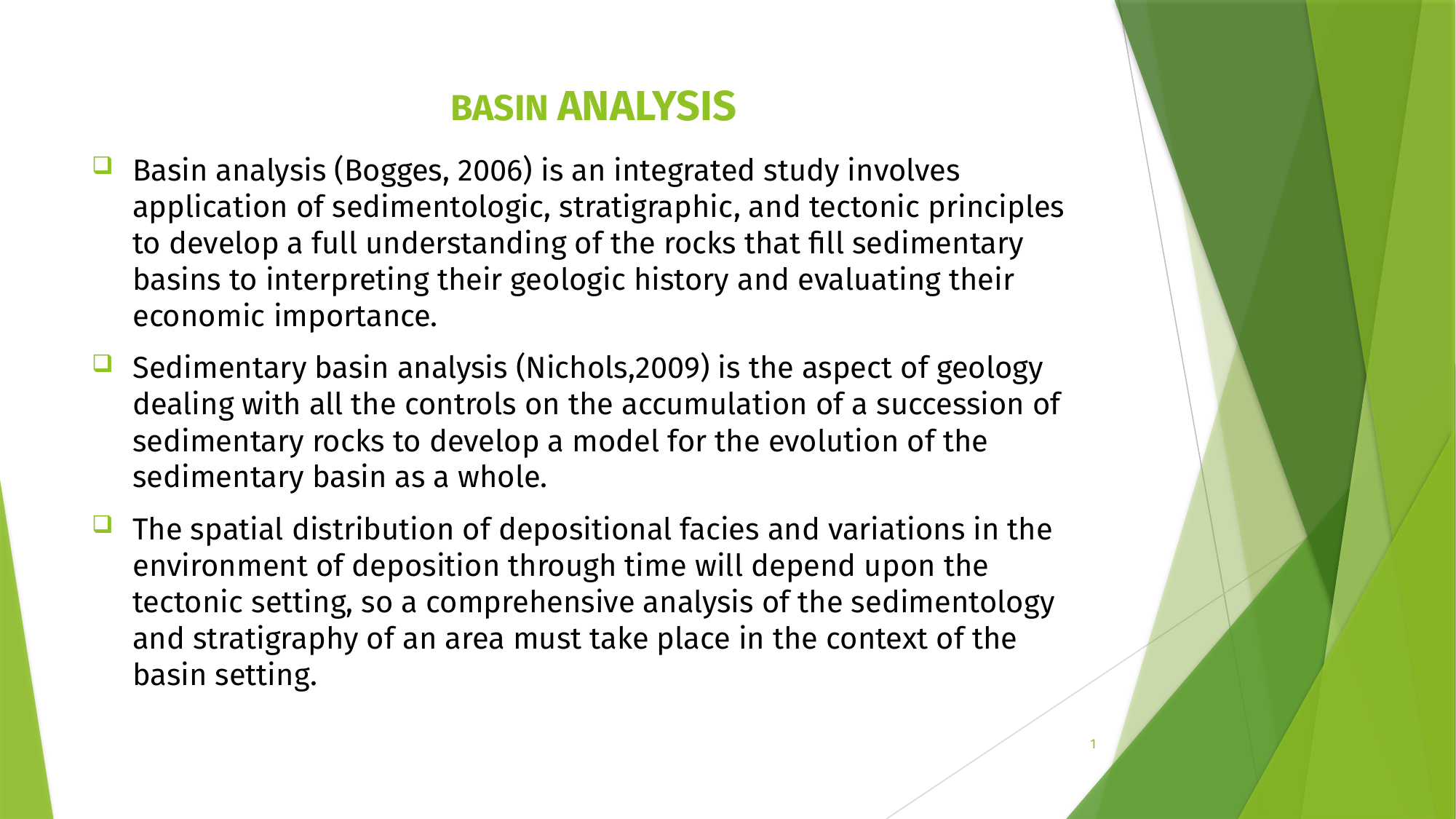

# BASIN ANALYSIS
Basin analysis (Bogges, 2006) is an integrated study involves application of sedimentologic, stratigraphic, and tectonic principles to develop a full understanding of the rocks that fill sedimentary basins to interpreting their geologic history and evaluating their economic importance.
Sedimentary basin analysis (Nichols,2009) is the aspect of geology dealing with all the controls on the accumulation of a succession of sedimentary rocks to develop a model for the evolution of the sedimentary basin as a whole.
The spatial distribution of depositional facies and variations in the environment of deposition through time will depend upon the tectonic setting, so a comprehensive analysis of the sedimentology and stratigraphy of an area must take place in the context of the basin setting.

1